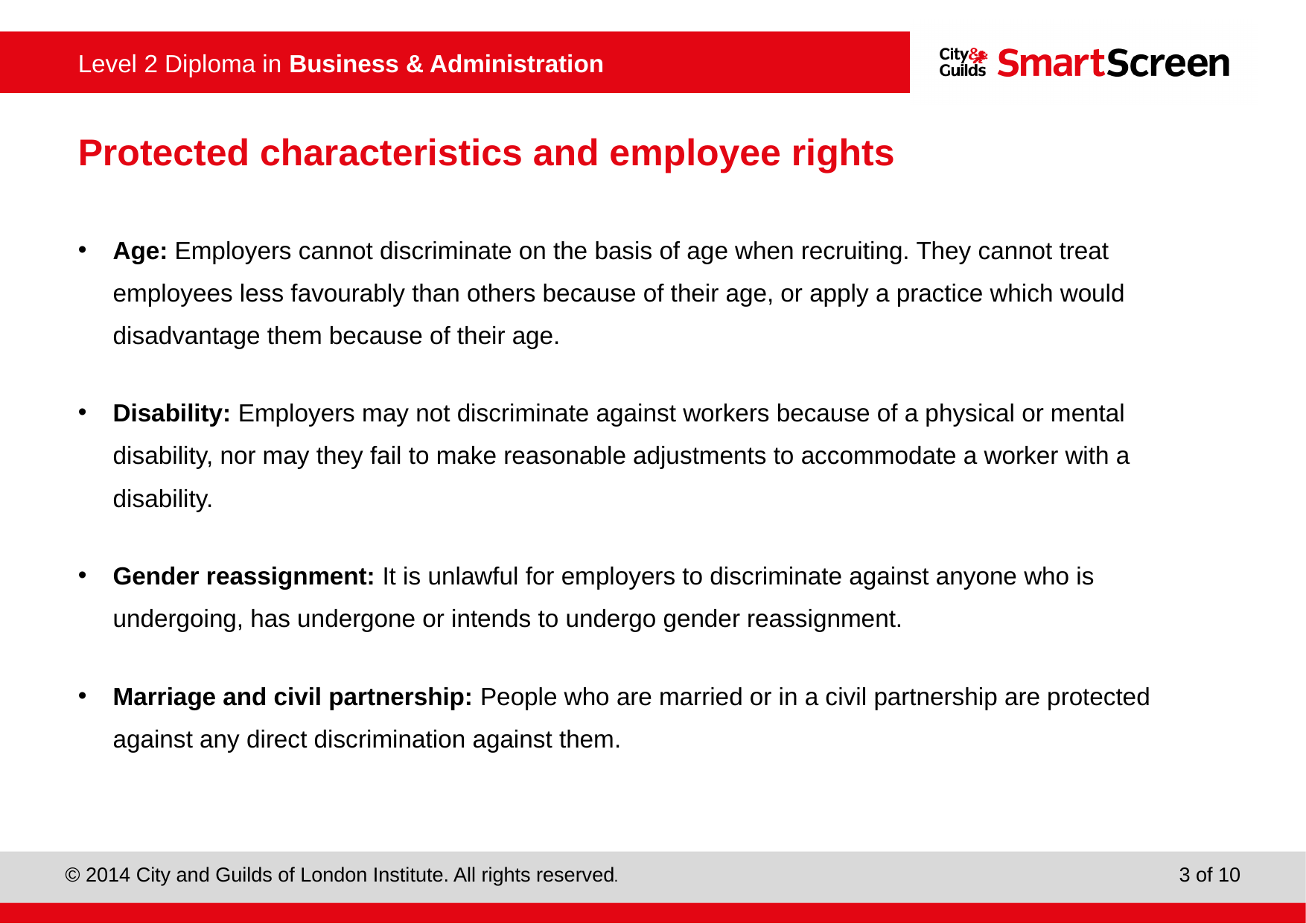

# Protected characteristics and employee rights
Age: Employers cannot discriminate on the basis of age when recruiting. They cannot treat employees less favourably than others because of their age, or apply a practice which would disadvantage them because of their age.
Disability: Employers may not discriminate against workers because of a physical or mental disability, nor may they fail to make reasonable adjustments to accommodate a worker with a disability.
Gender reassignment: It is unlawful for employers to discriminate against anyone who is undergoing, has undergone or intends to undergo gender reassignment.
Marriage and civil partnership: People who are married or in a civil partnership are protected against any direct discrimination against them.